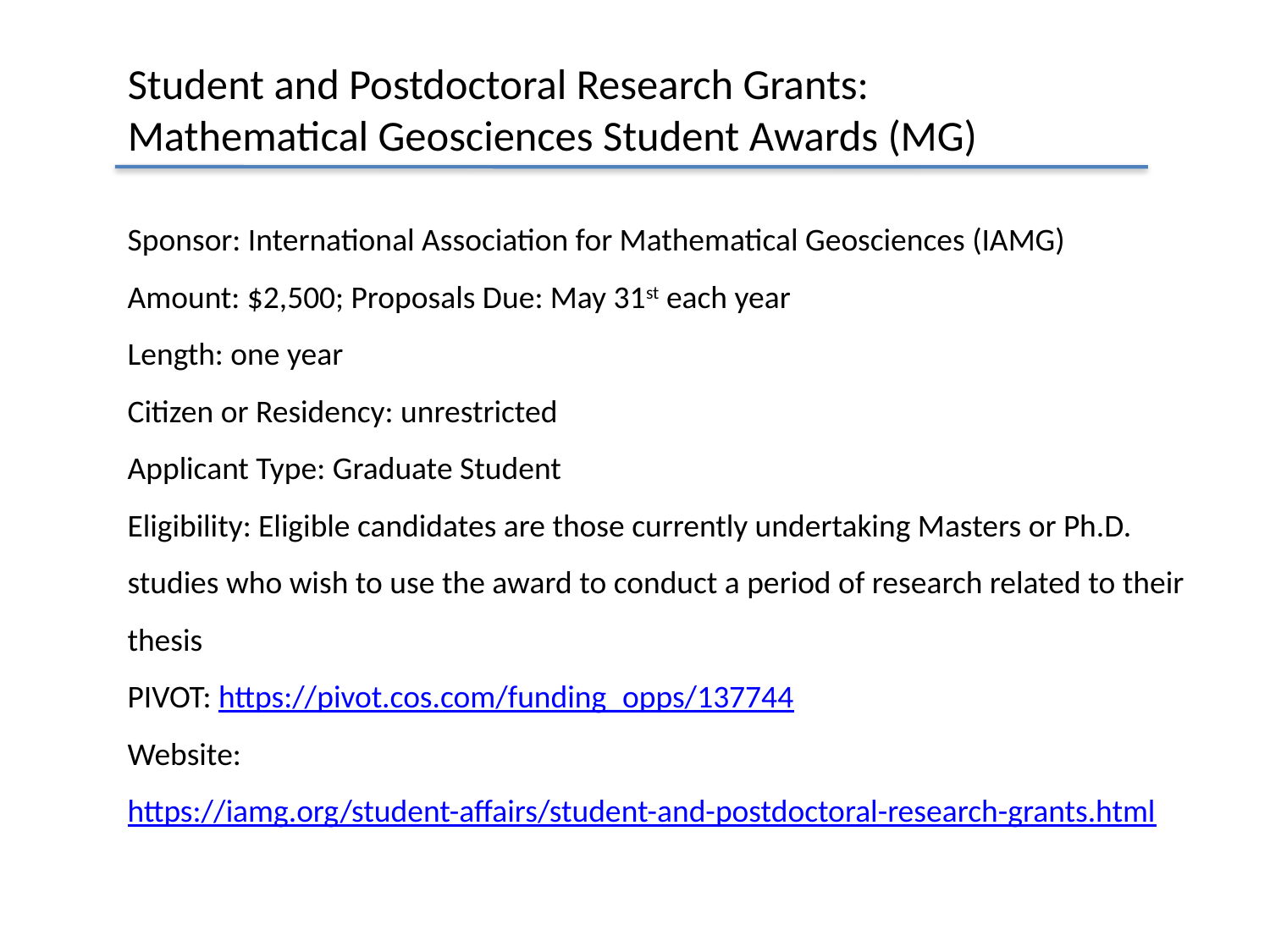

# Student and Postdoctoral Research Grants: Mathematical Geosciences Student Awards (MG)
Sponsor: International Association for Mathematical Geosciences (IAMG)
Amount: $2,500; Proposals Due: May 31st each year
Length: one year
Citizen or Residency: unrestricted
Applicant Type: Graduate Student
Eligibility: Eligible candidates are those currently undertaking Masters or Ph.D. studies who wish to use the award to conduct a period of research related to their thesis
PIVOT: https://pivot.cos.com/funding_opps/137744
Website: https://iamg.org/student-affairs/student-and-postdoctoral-research-grants.html